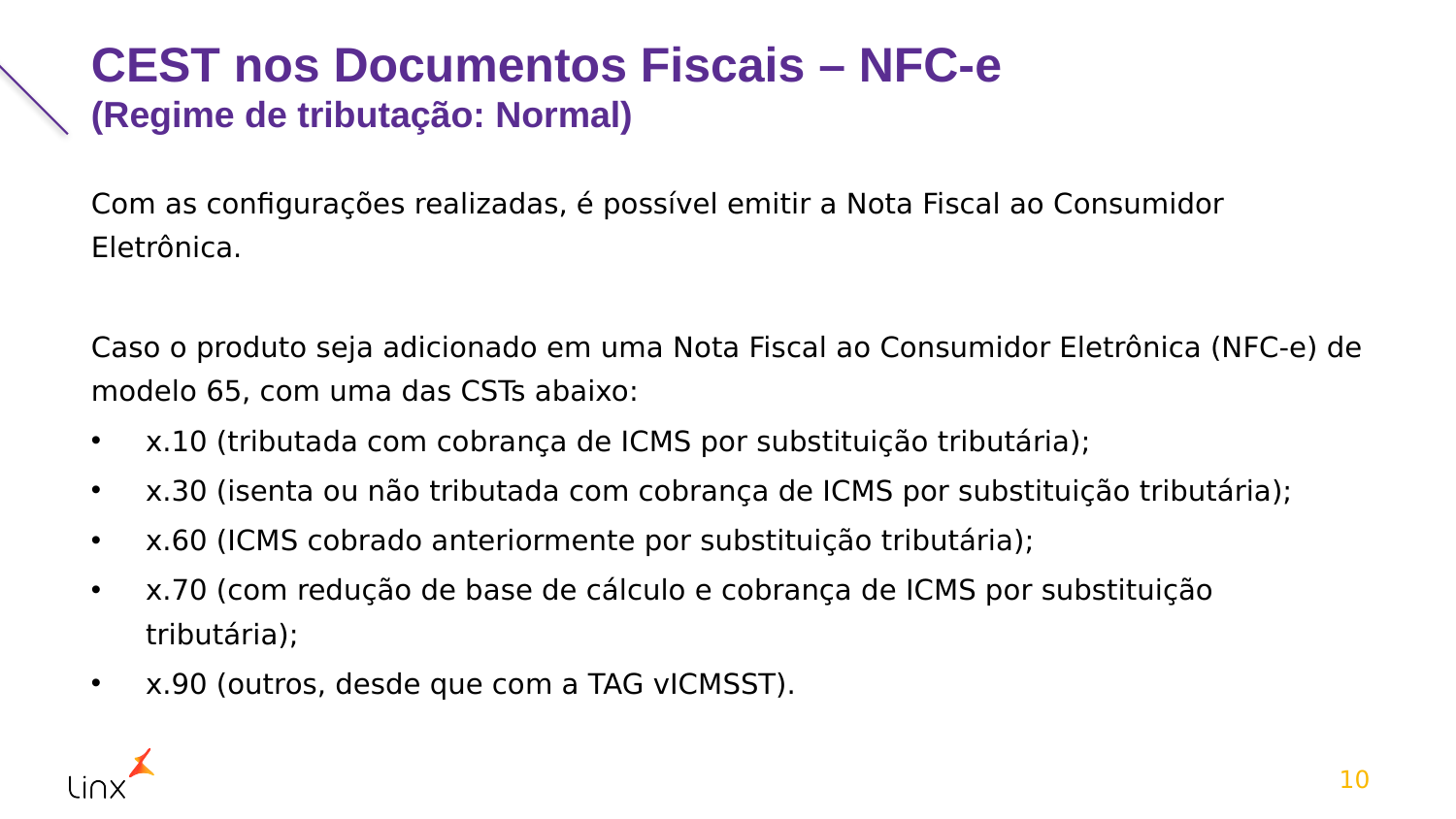

# CEST nos Documentos Fiscais – NFC-e (Regime de tributação: Normal)
Com as configurações realizadas, é possível emitir a Nota Fiscal ao Consumidor Eletrônica.

Caso o produto seja adicionado em uma Nota Fiscal ao Consumidor Eletrônica (NFC-e) de modelo 65, com uma das CSTs abaixo:
x.10 (tributada com cobrança de ICMS por substituição tributária);
x.30 (isenta ou não tributada com cobrança de ICMS por substituição tributária);
x.60 (ICMS cobrado anteriormente por substituição tributária);
x.70 (com redução de base de cálculo e cobrança de ICMS por substituição tributária);
x.90 (outros, desde que com a TAG vICMSST).

10